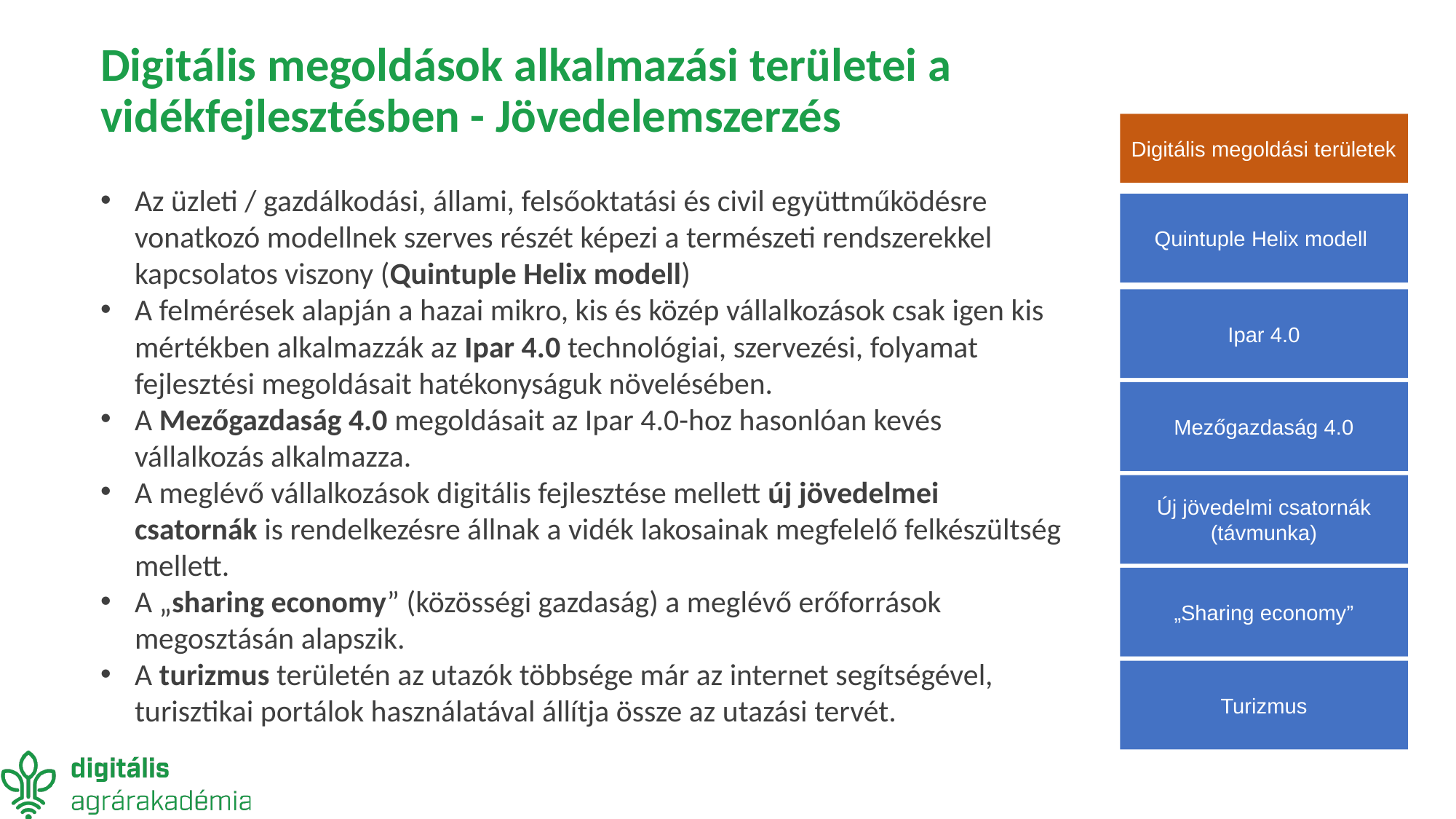

# Digitális megoldások alkalmazási területei a vidékfejlesztésben - Jövedelemszerzés
Digitális megoldási területek
Az üzleti / gazdálkodási, állami, felsőoktatási és civil együttműködésre vonatkozó modellnek szerves részét képezi a természeti rendszerekkel kapcsolatos viszony (Quintuple Helix modell)
A felmérések alapján a hazai mikro, kis és közép vállalkozások csak igen kis mértékben alkalmazzák az Ipar 4.0 technológiai, szervezési, folyamat fejlesztési megoldásait hatékonyságuk növelésében.
A Mezőgazdaság 4.0 megoldásait az Ipar 4.0-hoz hasonlóan kevés vállalkozás alkalmazza.
A meglévő vállalkozások digitális fejlesztése mellett új jövedelmei csatornák is rendelkezésre állnak a vidék lakosainak megfelelő felkészültség mellett.
A „sharing economy” (közösségi gazdaság) a meglévő erőforrások megosztásán alapszik.
A turizmus területén az utazók többsége már az internet segítségével, turisztikai portálok használatával állítja össze az utazási tervét.
Quintuple Helix modell
Ipar 4.0
Mezőgazdaság 4.0
Új jövedelmi csatornák (távmunka)
„Sharing economy”
Turizmus